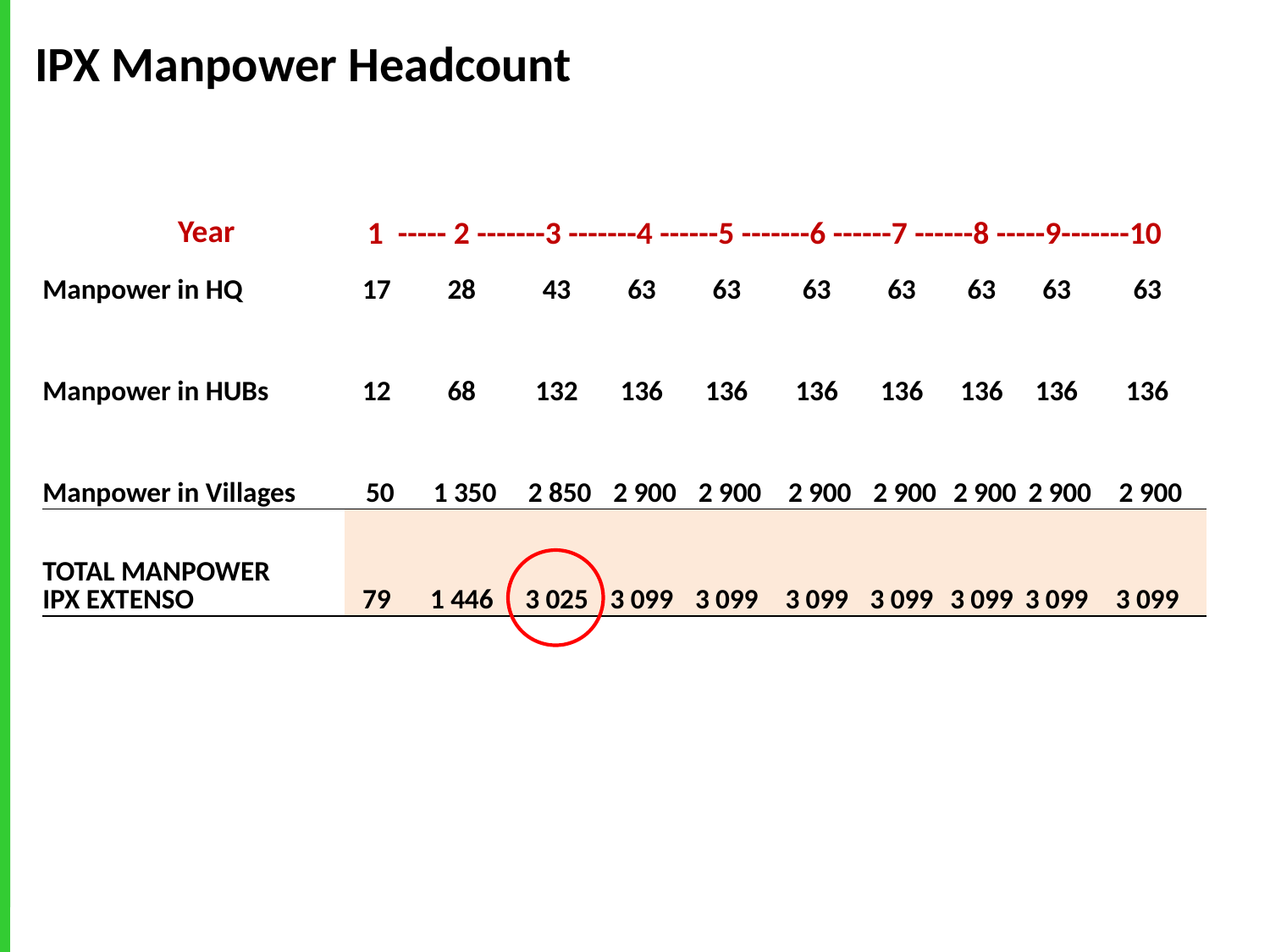

IPX Manpower Headcount
Year
1  ----- 2 -------3 -------4 ------5 -------6 ------7 ------8 -----9-------10
| Manpower in HQ |  | 17 | 28 | 43 | 63 | 63 | 63 | 63 | 63 | 63 | 63 |
| --- | --- | --- | --- | --- | --- | --- | --- | --- | --- | --- | --- |
| Manpower in HUBs |  | 12 | 68 | 132 | 136 | 136 | 136 | 136 | 136 | 136 | 136 |
| Manpower in Villages |  | 50 | 1 350 | 2 850 | 2 900 | 2 900 | 2 900 | 2 900 | 2 900 | 2 900 | 2 900 |
| TOTAL MANPOWER IPX EXTENSO |  | 79 | 1 446 | 3 025 | 3 099 | 3 099 | 3 099 | 3 099 | 3 099 | 3 099 | 3 099 |